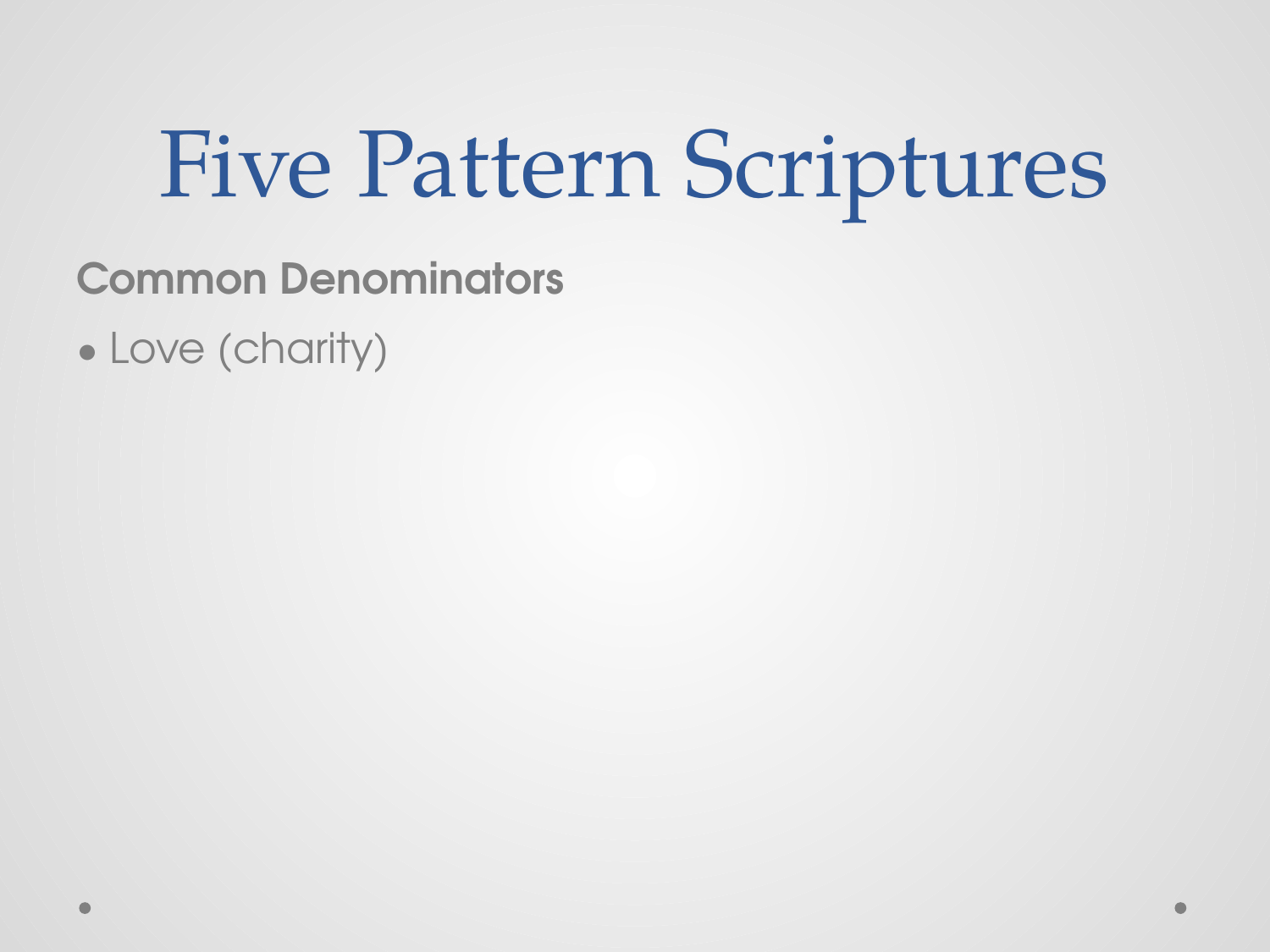

# Five Pattern Scriptures
Common Denominators
• Love (charity)